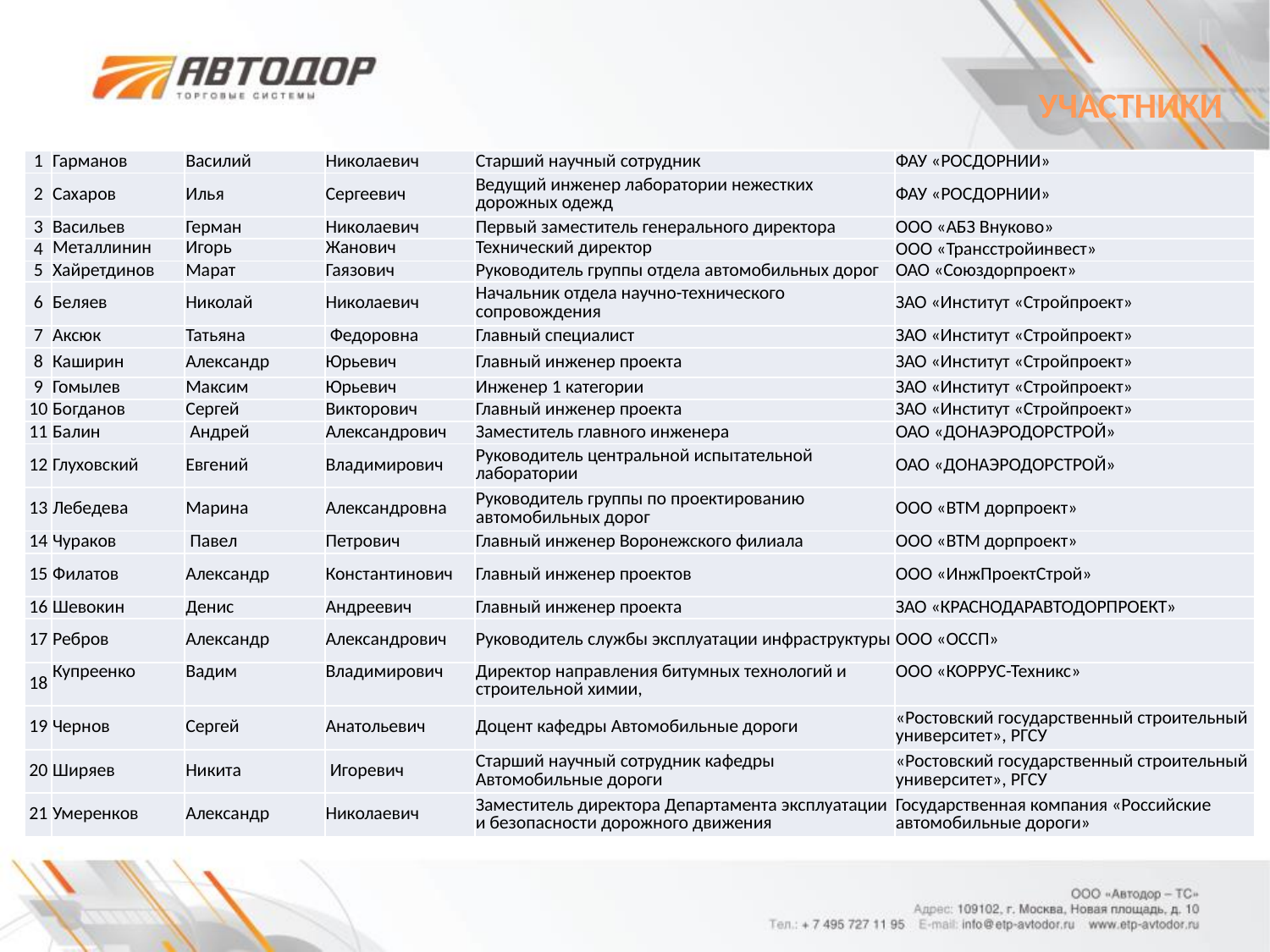

УЧАСТНИКИ
| 1 | Гарманов | Василий | Николаевич | Старший научный сотрудник | ФАУ «РОСДОРНИИ» |
| --- | --- | --- | --- | --- | --- |
| 2 | Сахаров | Илья | Сергеевич | Ведущий инженер лаборатории нежестких дорожных одежд | ФАУ «РОСДОРНИИ» |
| 3 | Васильев | Герман | Николаевич | Первый заместитель генерального директора | ООО «АБЗ Внуково» |
| 4 | Металлинин | Игорь | Жанович | Технический директор | ООО «Трансстройинвест» |
| 5 | Хайретдинов | Марат | Гаязович | Руководитель группы отдела автомобильных дорог | ОАО «Союздорпроект» |
| 6 | Беляев | Николай | Николаевич | Начальник отдела научно-технического сопровождения | ЗАО «Институт «Стройпроект» |
| 7 | Аксюк | Татьяна | Федоровна | Главный специалист | ЗАО «Институт «Стройпроект» |
| 8 | Каширин | Александр | Юрьевич | Главный инженер проекта | ЗАО «Институт «Стройпроект» |
| 9 | Гомылев | Максим | Юрьевич | Инженер 1 категории | ЗАО «Институт «Стройпроект» |
| 10 | Богданов | Сергей | Викторович | Главный инженер проекта | ЗАО «Институт «Стройпроект» |
| 11 | Балин | Андрей | Александрович | Заместитель главного инженера | ОАО «ДОНАЭРОДОРСТРОЙ» |
| 12 | Глуховский | Евгений | Владимирович | Руководитель центральной испытательной лаборатории | ОАО «ДОНАЭРОДОРСТРОЙ» |
| 13 | Лебедева | Марина | Александровна | Руководитель группы по проектированию автомобильных дорог | ООО «ВТМ дорпроект» |
| 14 | Чураков | Павел | Петрович | Главный инженер Воронежского филиала | ООО «ВТМ дорпроект» |
| 15 | Филатов | Александр | Константинович | Главный инженер проектов | ООО «ИнжПроектСтрой» |
| 16 | Шевокин | Денис | Андреевич | Главный инженер проекта | ЗАО «КРАСНОДАРАВТОДОРПРОЕКТ» |
| 17 | Ребров | Александр | Александрович | Руководитель службы эксплуатации инфраструктуры | ООО «ОССП» |
| 18 | Купреенко | Вадим | Владимирович | Директор направления битумных технологий и строительной химии, | ООО «КОРРУС-Техникс» |
| 19 | Чернов | Сергей | Анатольевич | Доцент кафедры Автомобильные дороги | «Ростовский государственный строительный университет», РГСУ |
| 20 | Ширяев | Никита | Игоревич | Старший научный сотрудник кафедры Автомобильные дороги | «Ростовский государственный строительный университет», РГСУ |
| 21 | Умеренков | Александр | Николаевич | Заместитель директора Департамента эксплуатации и безопасности дорожного движения | Государственная компания «Российские автомобильные дороги» |